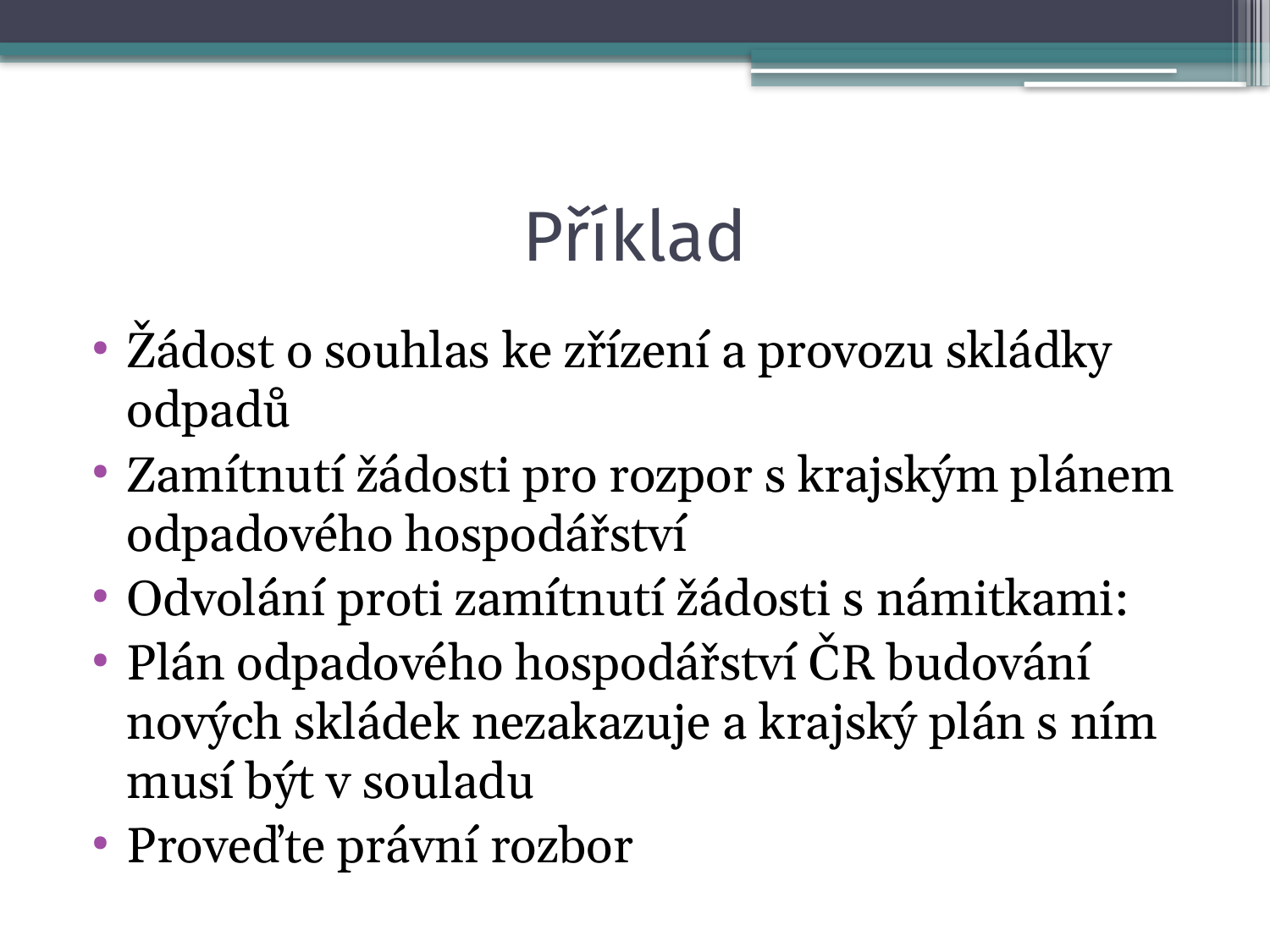

# Příklad
Žádost o souhlas ke zřízení a provozu skládky odpadů
Zamítnutí žádosti pro rozpor s krajským plánem odpadového hospodářství
Odvolání proti zamítnutí žádosti s námitkami:
Plán odpadového hospodářství ČR budování nových skládek nezakazuje a krajský plán s ním musí být v souladu
Proveďte právní rozbor